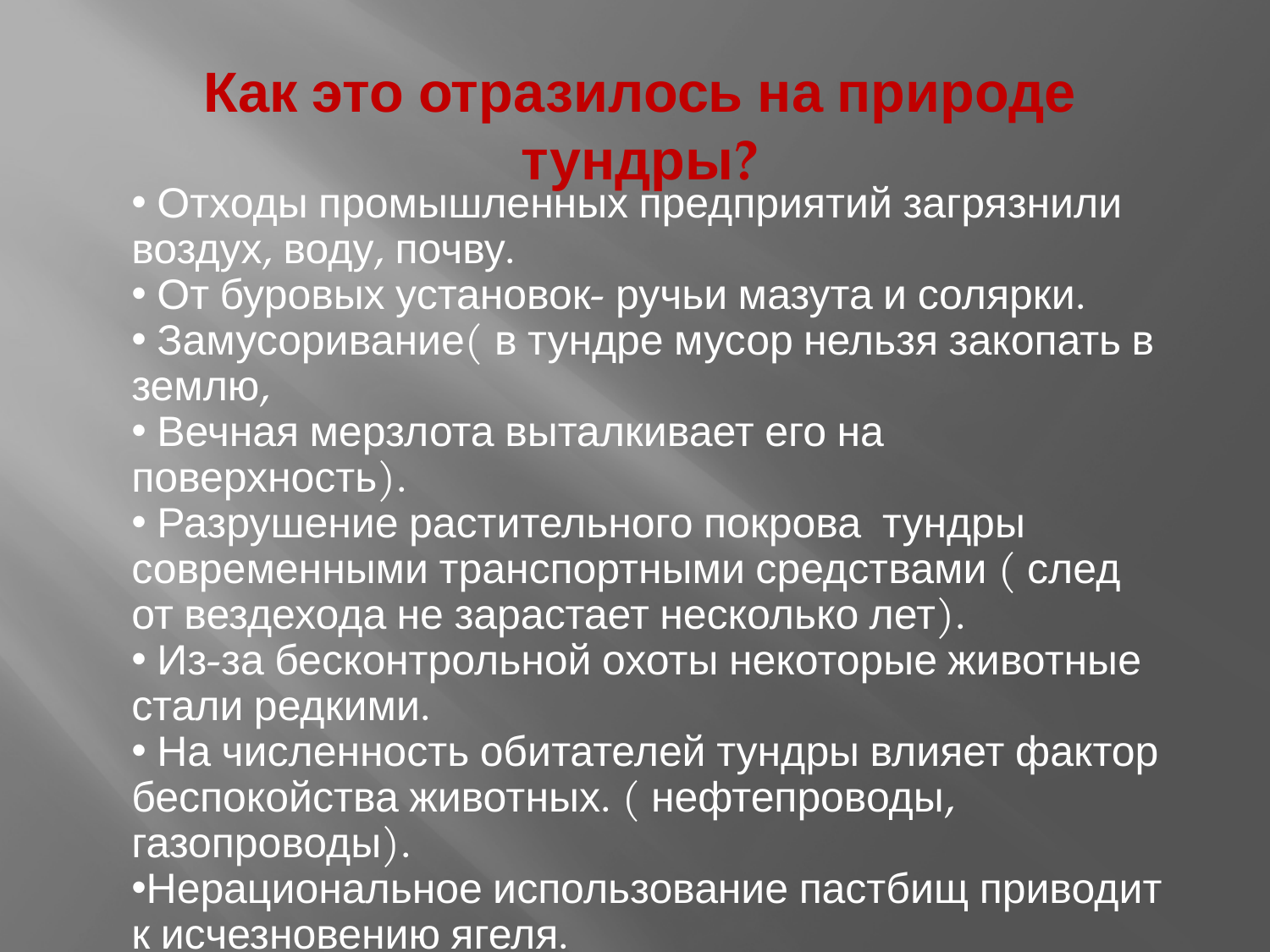

Как это отразилось на природе тундры?
 Отходы промышленных предприятий загрязнили воздух, воду, почву.
 От буровых установок- ручьи мазута и солярки.
 Замусоривание( в тундре мусор нельзя закопать в землю,
 Вечная мерзлота выталкивает его на поверхность).
 Разрушение растительного покрова  тундры современными транспортными средствами ( след от вездехода не зарастает несколько лет).
 Из-за бесконтрольной охоты некоторые животные стали редкими.
 На численность обитателей тундры влияет фактор беспокойства животных. ( нефтепроводы, газопроводы).
Нерациональное использование пастбищ приводит к исчезновению ягеля.